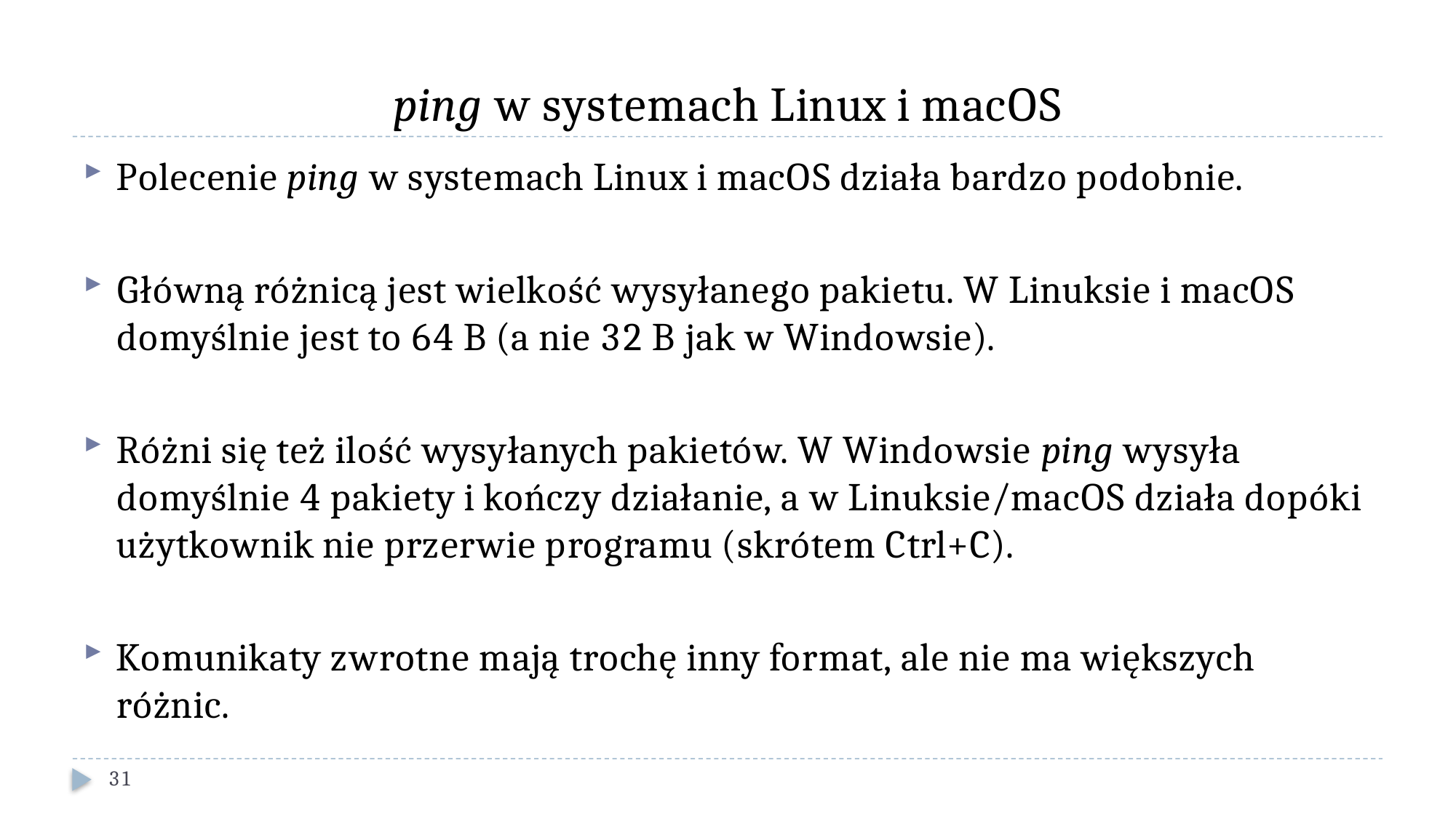

# ping w systemach Linux i macOS
Polecenie ping w systemach Linux i macOS działa bardzo podobnie.

Główną różnicą jest wielkość wysyłanego pakietu. W Linuksie i macOS domyślnie jest to 64 B (a nie 32 B jak w Windowsie).

Różni się też ilość wysyłanych pakietów. W Windowsie ping wysyła domyślnie 4 pakiety i kończy działanie, a w Linuksie/macOS działa dopóki użytkownik nie przerwie programu (skrótem Ctrl+C).

Komunikaty zwrotne mają trochę inny format, ale nie ma większych różnic.
31